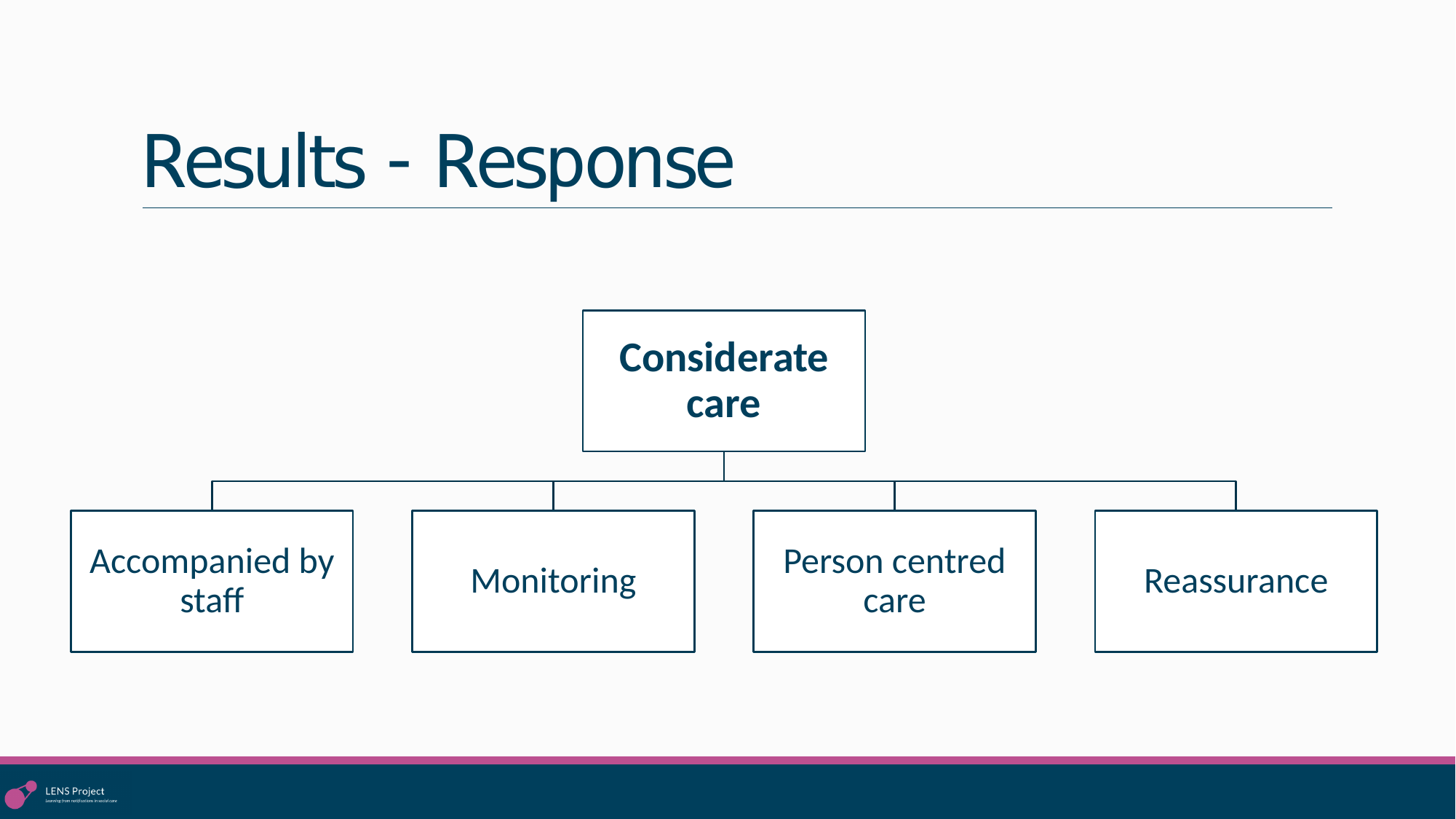

# Results - Response
Considerate care
Accompanied by staff
Monitoring
Person centred care
Reassurance